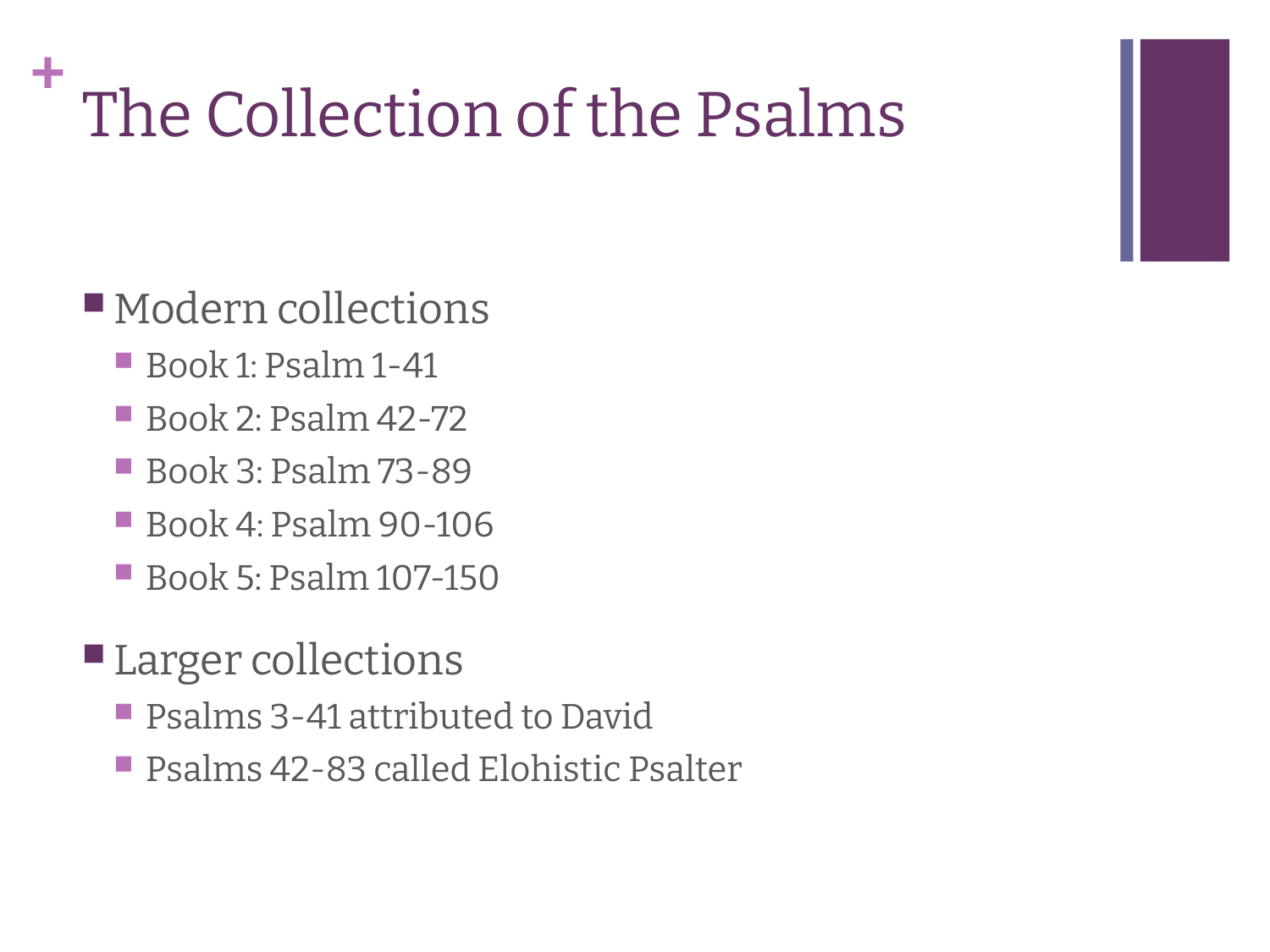

# The Collection of the Psalms
Modern collections
Book 1: Psalm 1-41
Book 2: Psalm 42-72
Book 3: Psalm 73-89
Book 4: Psalm 90-106
Book 5: Psalm 107-150
Larger collections
Psalms 3-41 attributed to David
Psalms 42-83 called Elohistic Psalter